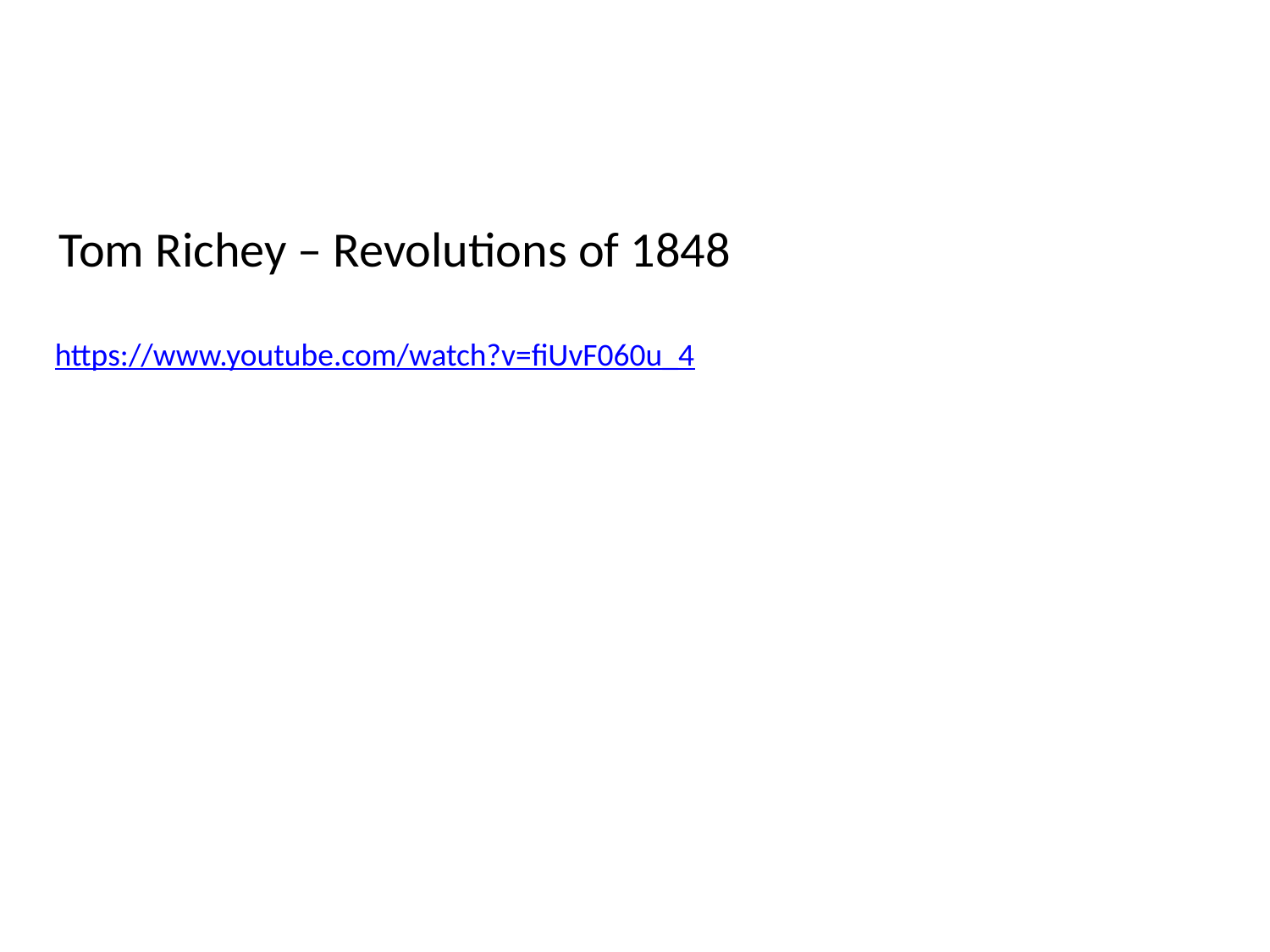

Tom Richey – Revolutions of 1848
https://www.youtube.com/watch?v=fiUvF060u_4